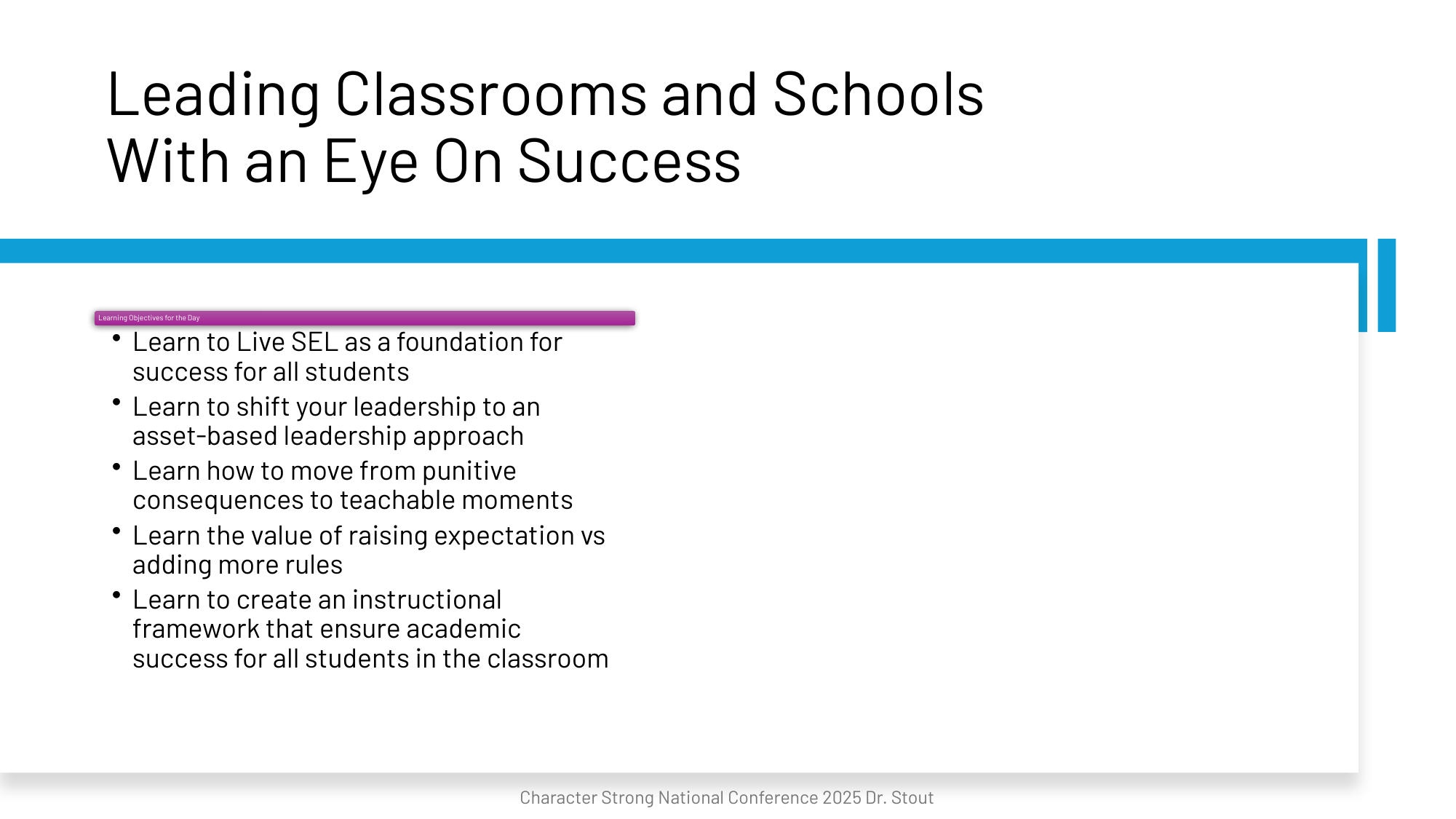

# Leading Classrooms and Schools With an Eye On Success

Learning Objectives for the Day
Learn to Live SEL as a foundation for success for all students
Learn to shift your leadership to an asset-based leadership approach
Learn how to move from punitive consequences to teachable moments
Learn the value of raising expectation vs adding more rules
Learn to create an instructional framework that ensure academic success for all students in the classroom
Character Strong National Conference 2025 Dr. Stout